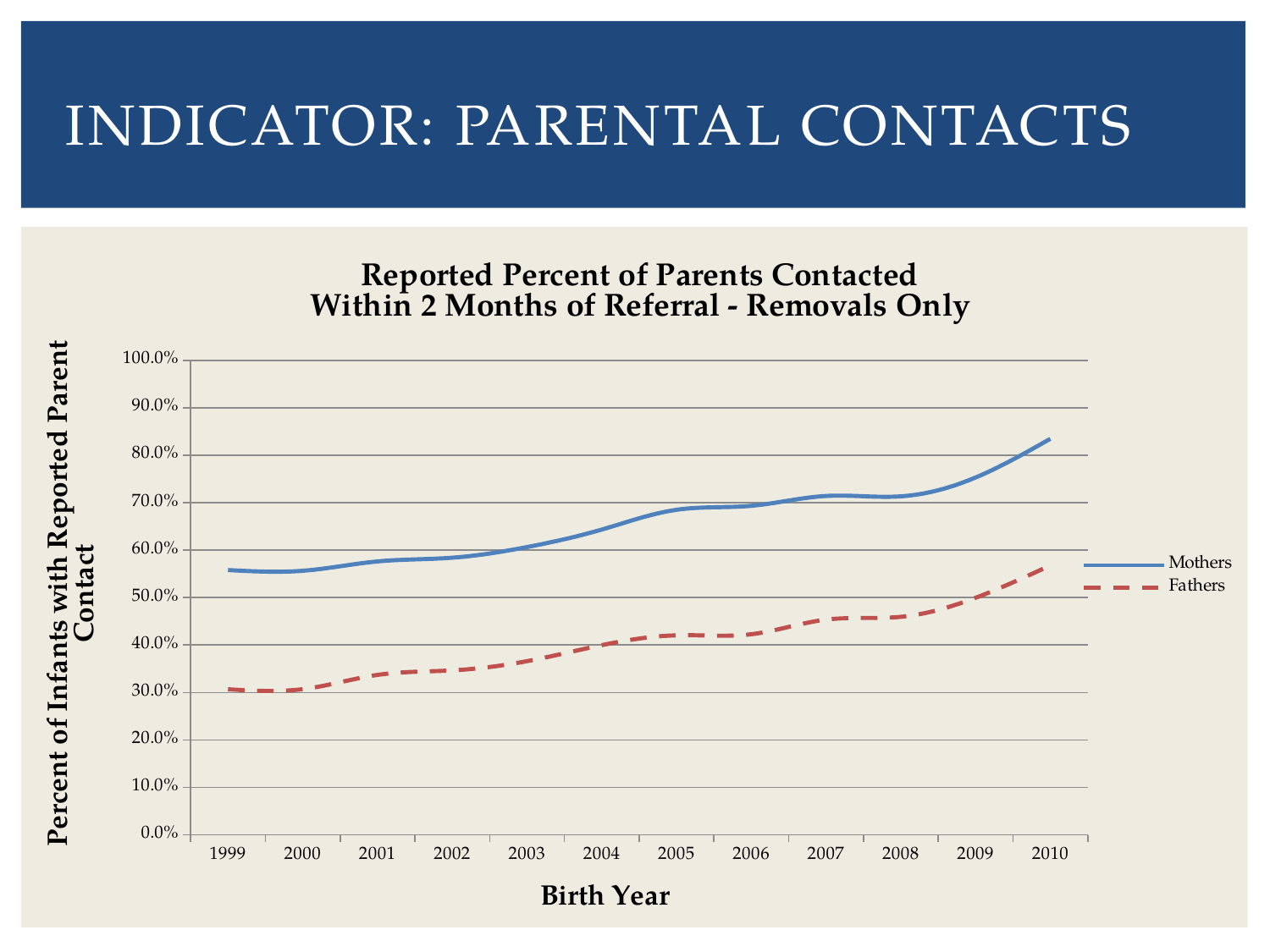

# Indicator: parental contacts

### Chart: Reported Percent of Parents Contacted
Within 2 Months of Referral - Removals Only

| Category | Mothers |  |
|---|---|---|
| 1999 | 0.5580993520518358 | 0.3068034557235421 |
| 2000 | 0.5565482675964263 | 0.30703857049466116 |
| 2001 | 0.5762413299570627 | 0.3371132885610481 |
| 2002 | 0.5840774610005379 | 0.3466379774072082 |
| 2003 | 0.6065661426585391 | 0.3660571061918511 |
| 2004 | 0.643445218492717 | 0.3998311167405531 |
| 2005 | 0.6851178730917021 | 0.4205005711911933 |
| 2006 | 0.6934809862097785 | 0.42279565399080654 |
| 2007 | 0.7142358688066992 | 0.45359385903698535 |
| 2008 | 0.7134533898305084 | 0.4594809322033898 |
| 2009 | 0.7531187432619745 | 0.4996149699676575 |
| 2010 | 0.8346859562455893 | 0.5677487649964714 |